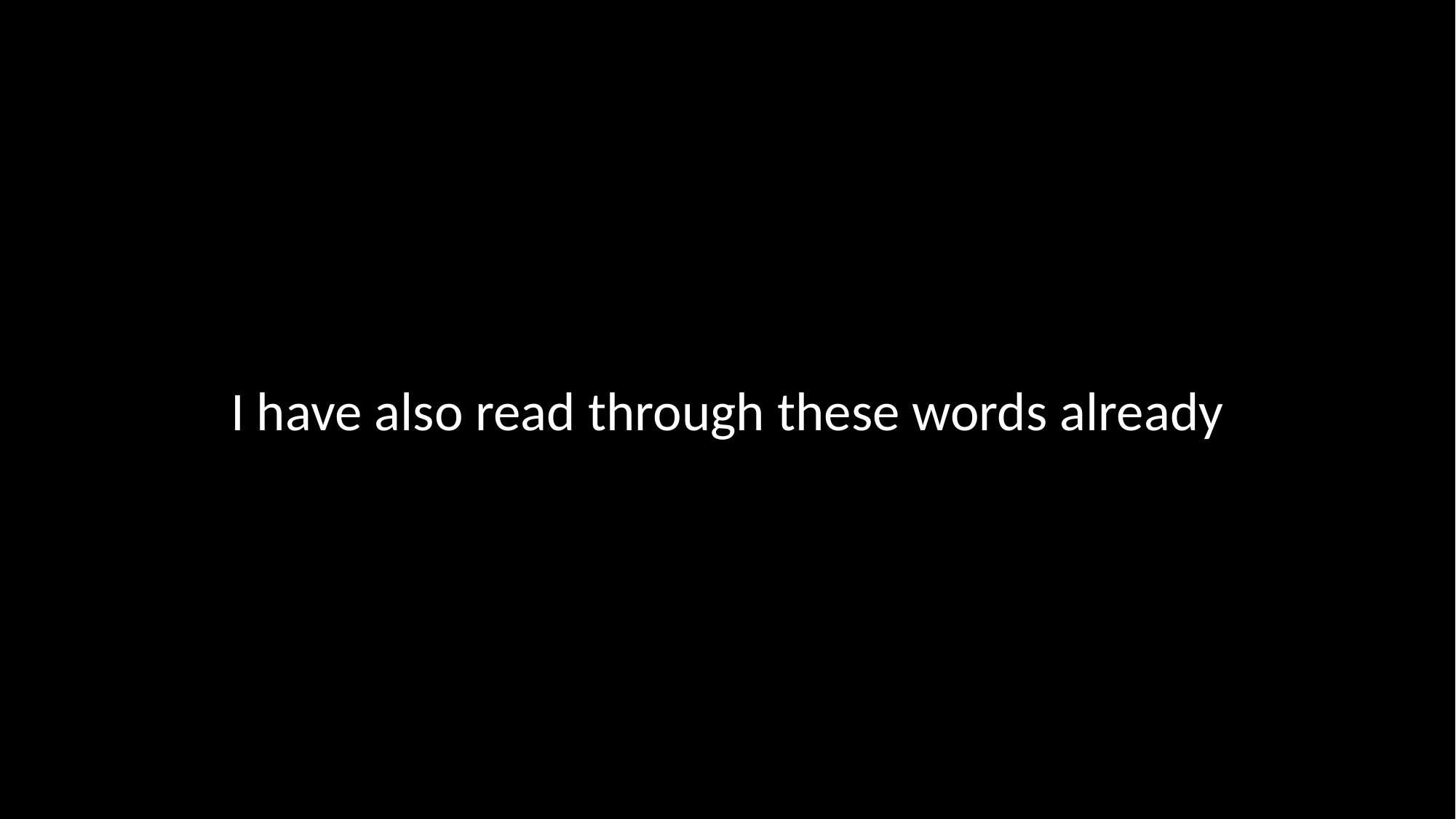

I have also read through these words already